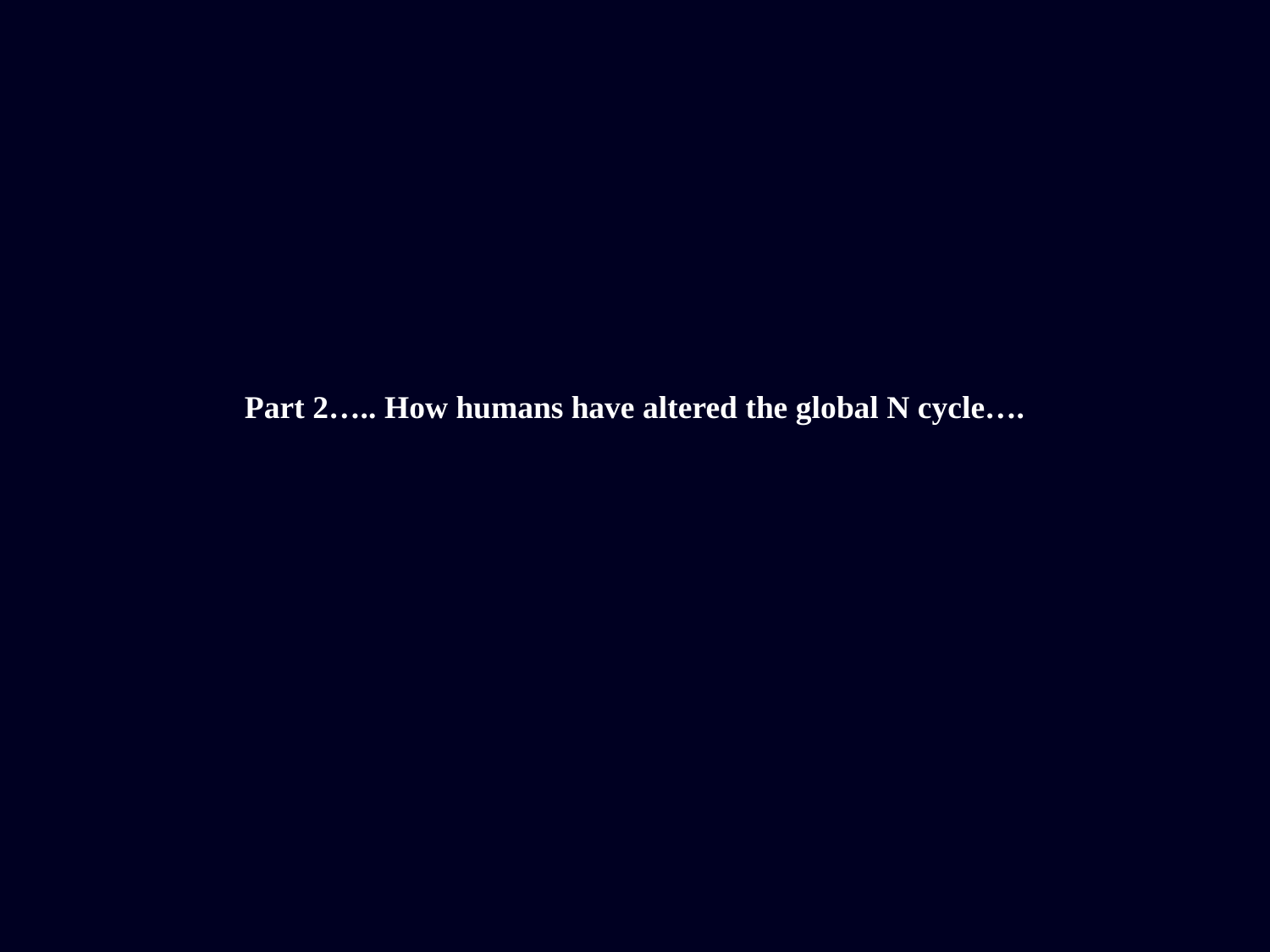

Part 2….. How humans have altered the global N cycle….